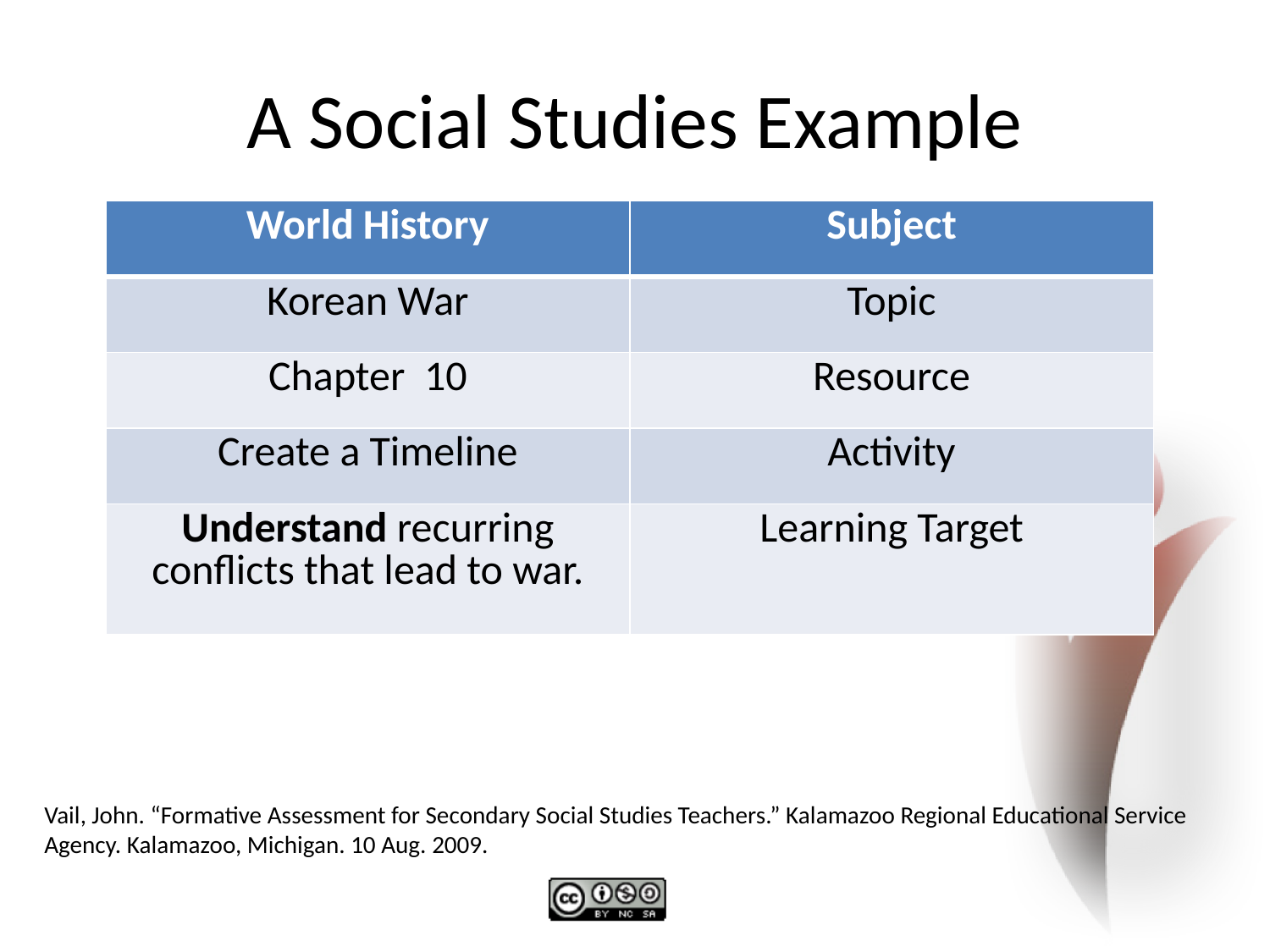

# A Social Studies Example
| World History | Subject |
| --- | --- |
| Korean War | Topic |
| Chapter 10 | Resource |
| Create a Timeline | Activity |
| Understand recurring conflicts that lead to war. | Learning Target |
Vail, John. “Formative Assessment for Secondary Social Studies Teachers.” Kalamazoo Regional Educational Service Agency. Kalamazoo, Michigan. 10 Aug. 2009.